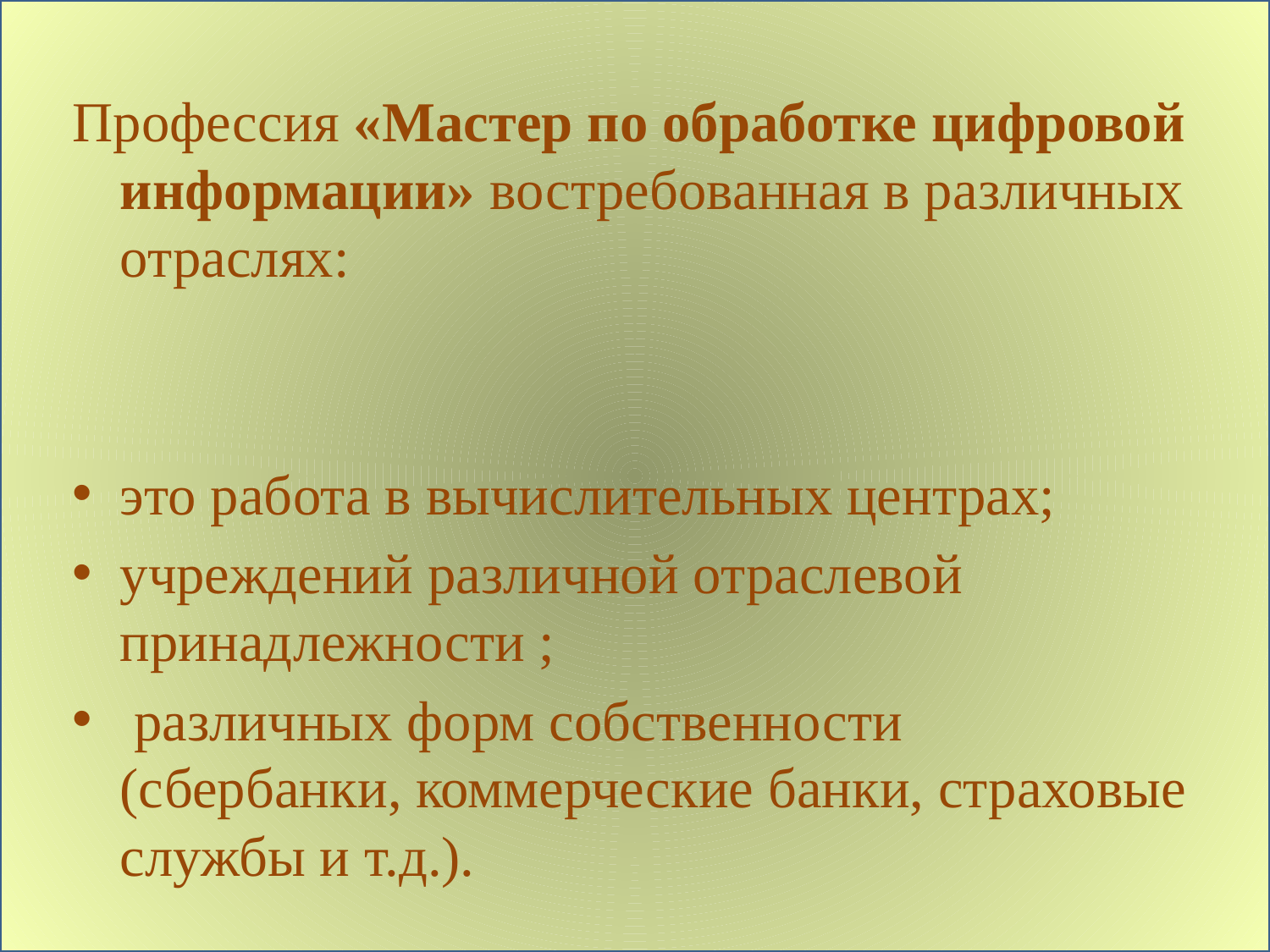

Профессия «Мастер по обработке цифровой информации» востребованная в различных отраслях:

это работа в вычислительных центрах;
учреждений различной отраслевой принадлежности ;
 различных форм собственности (сбербанки, коммерческие банки, страховые службы и т.д.).